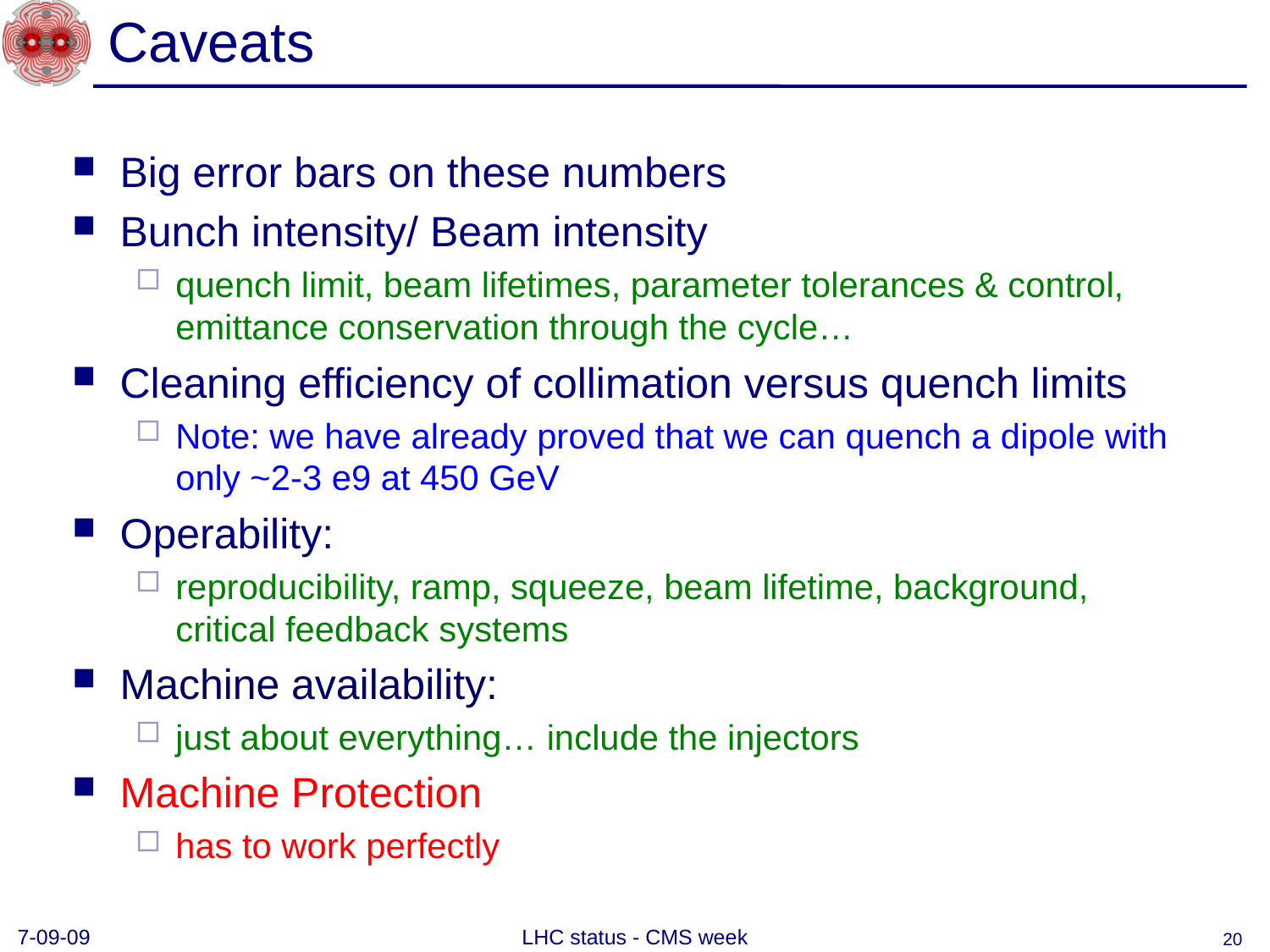

# Caveats
Big error bars on these numbers
Bunch intensity/ Beam intensity
quench limit, beam lifetimes, parameter tolerances & control, emittance conservation through the cycle…
Cleaning efficiency of collimation versus quench limits
Note: we have already proved that we can quench a dipole with only ~2-3 e9 at 450 GeV
Operability:
reproducibility, ramp, squeeze, beam lifetime, background, critical feedback systems
Machine availability:
just about everything… include the injectors
Machine Protection
has to work perfectly

7-09-09
LHC status - CMS week
20